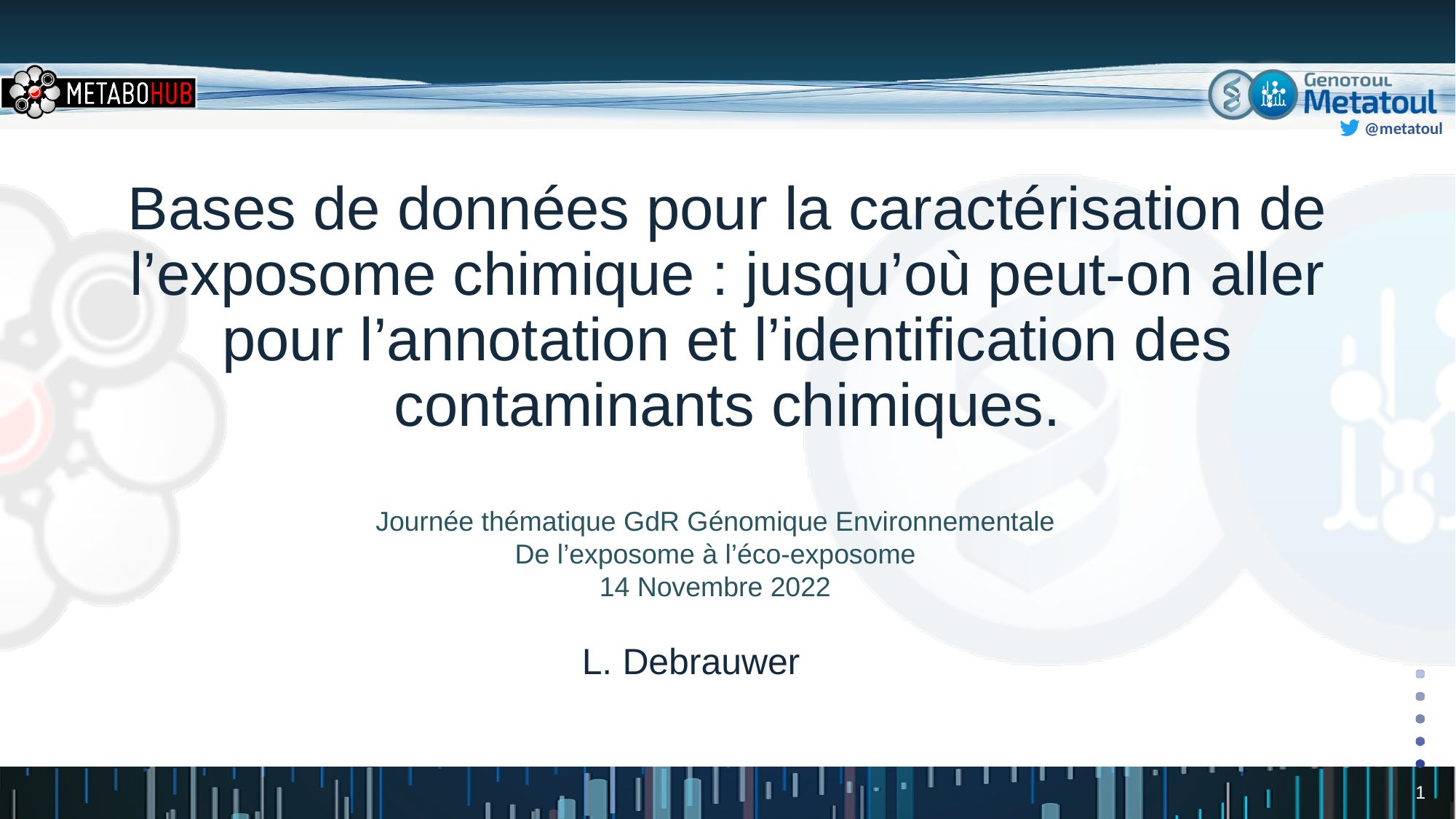

# Bases de données pour la caractérisation de l’exposome chimique : jusqu’où peut-on aller pour l’annotation et l’identification des contaminants chimiques.
Journée thématique GdR Génomique Environnementale
De l’exposome à l’éco-exposome
14 Novembre 2022

L. Debrauwer
1